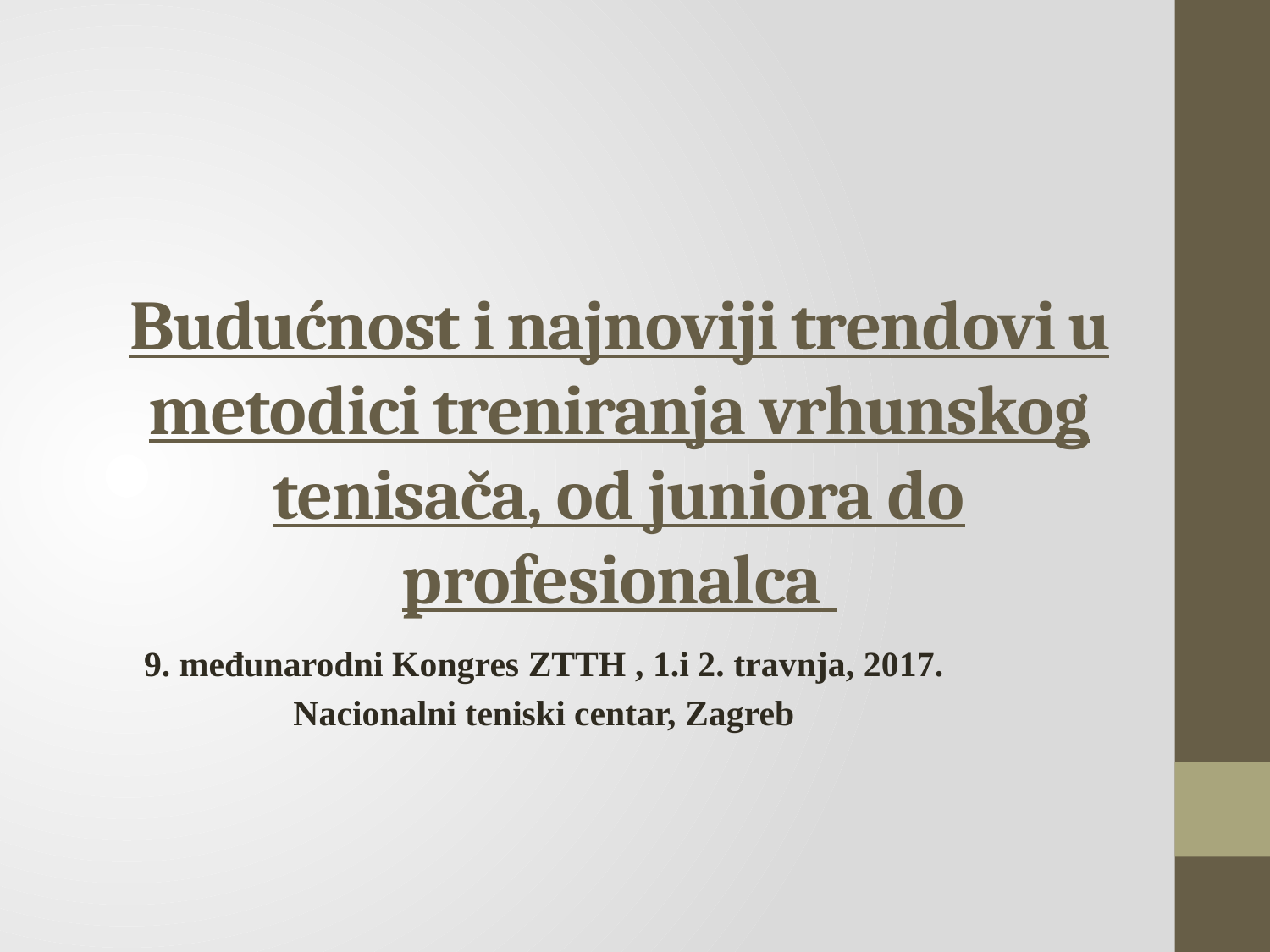

# Budućnost i najnoviji trendovi u metodici treniranja vrhunskog tenisača, od juniora do profesionalca
9. međunarodni Kongres ZTTH , 1.i 2. travnja, 2017.
Nacionalni teniski centar, Zagreb